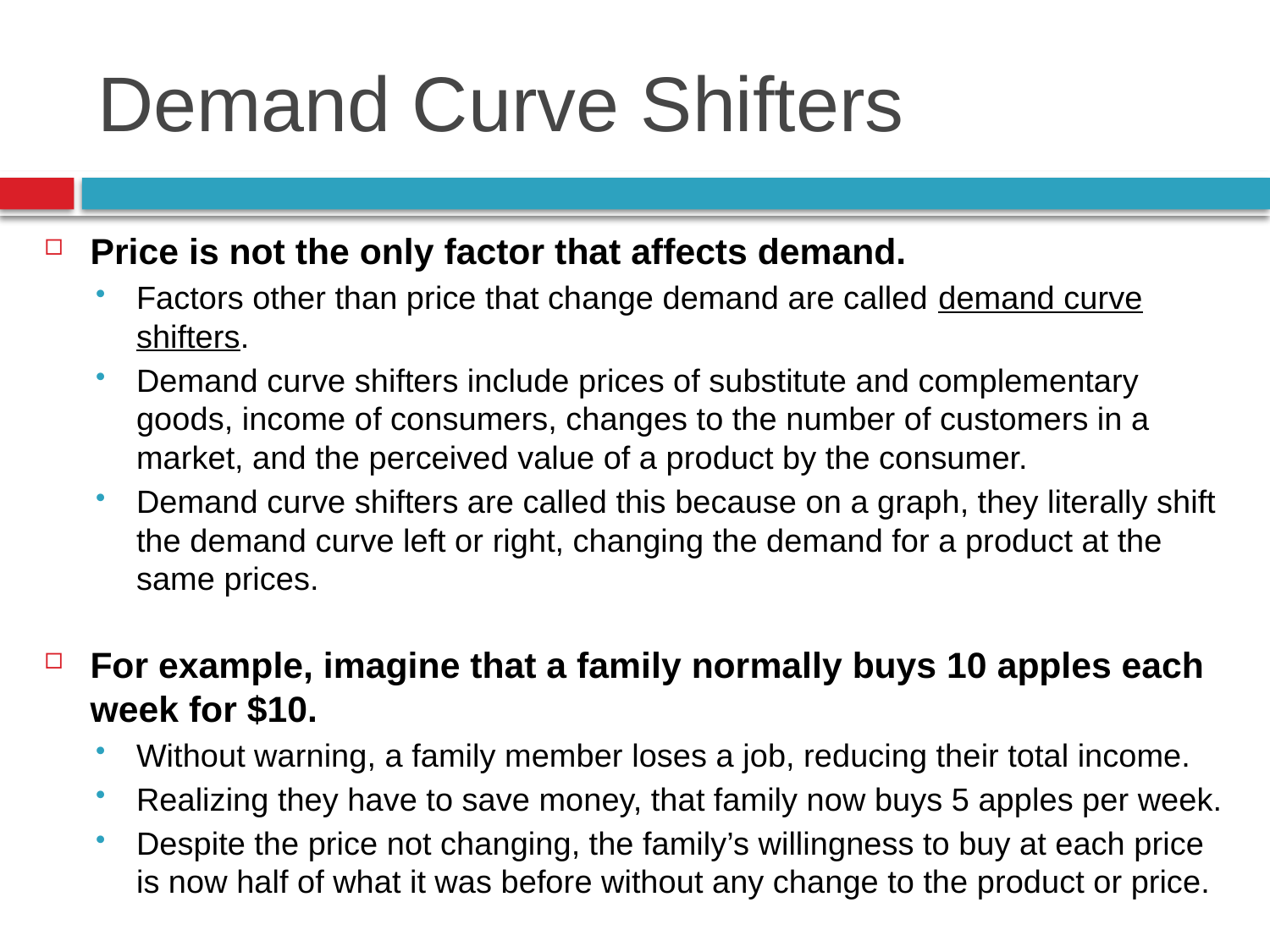

# Demand Curve Shifters
Price is not the only factor that affects demand.
Factors other than price that change demand are called demand curve shifters.
Demand curve shifters include prices of substitute and complementary goods, income of consumers, changes to the number of customers in a market, and the perceived value of a product by the consumer.
Demand curve shifters are called this because on a graph, they literally shift the demand curve left or right, changing the demand for a product at the same prices.
For example, imagine that a family normally buys 10 apples each week for $10.
Without warning, a family member loses a job, reducing their total income.
Realizing they have to save money, that family now buys 5 apples per week.
Despite the price not changing, the family’s willingness to buy at each price is now half of what it was before without any change to the product or price.